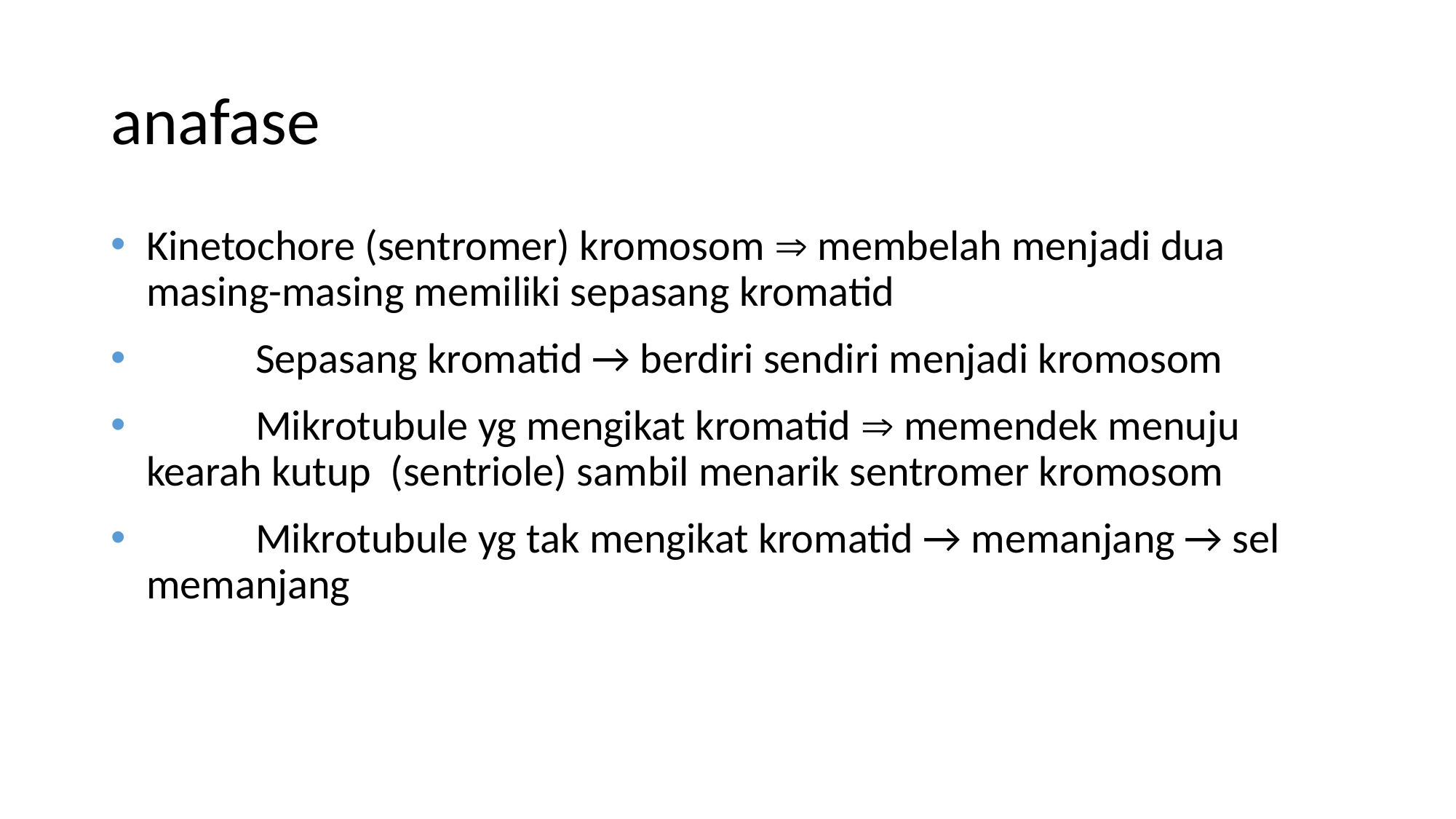

# anafase
Kinetochore (sentromer) kromosom ⇒ membelah menjadi dua masing-masing memiliki sepasang kromatid
	Sepasang kromatid → berdiri sendiri menjadi kromosom
	Mikrotubule yg mengikat kromatid ⇒ memendek menuju kearah kutup  (sentriole) sambil menarik sentromer kromosom
	Mikrotubule yg tak mengikat kromatid → memanjang → sel memanjang